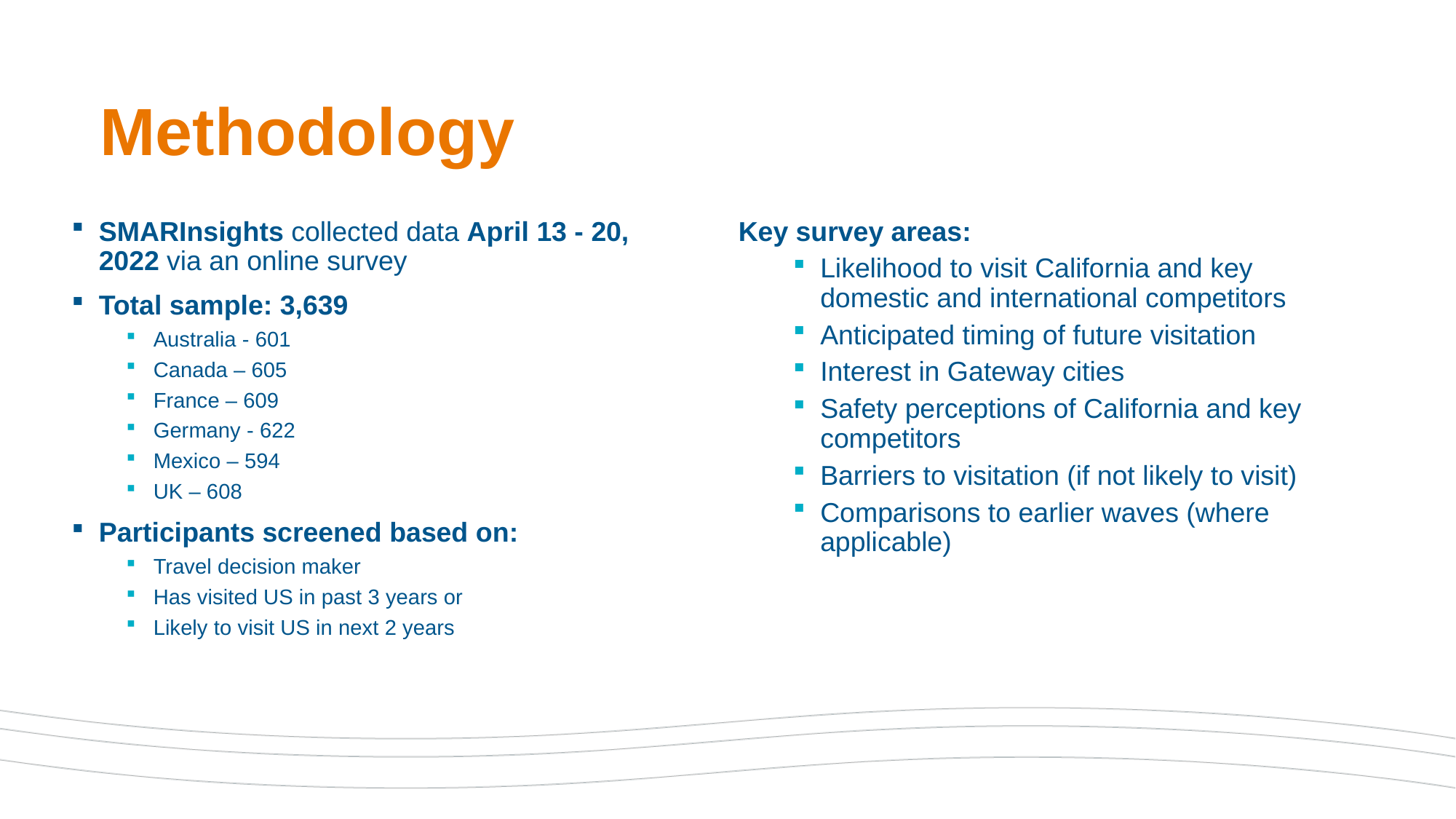

Methodology
SMARInsights collected data April 13 - 20, 2022 via an online survey
Total sample: 3,639
Australia - 601
Canada – 605
France – 609
Germany - 622
Mexico – 594
UK – 608
Participants screened based on:
Travel decision maker
Has visited US in past 3 years or
Likely to visit US in next 2 years
Key survey areas:
Likelihood to visit California and key domestic and international competitors
Anticipated timing of future visitation
Interest in Gateway cities
Safety perceptions of California and key competitors
Barriers to visitation (if not likely to visit)
Comparisons to earlier waves (where applicable)